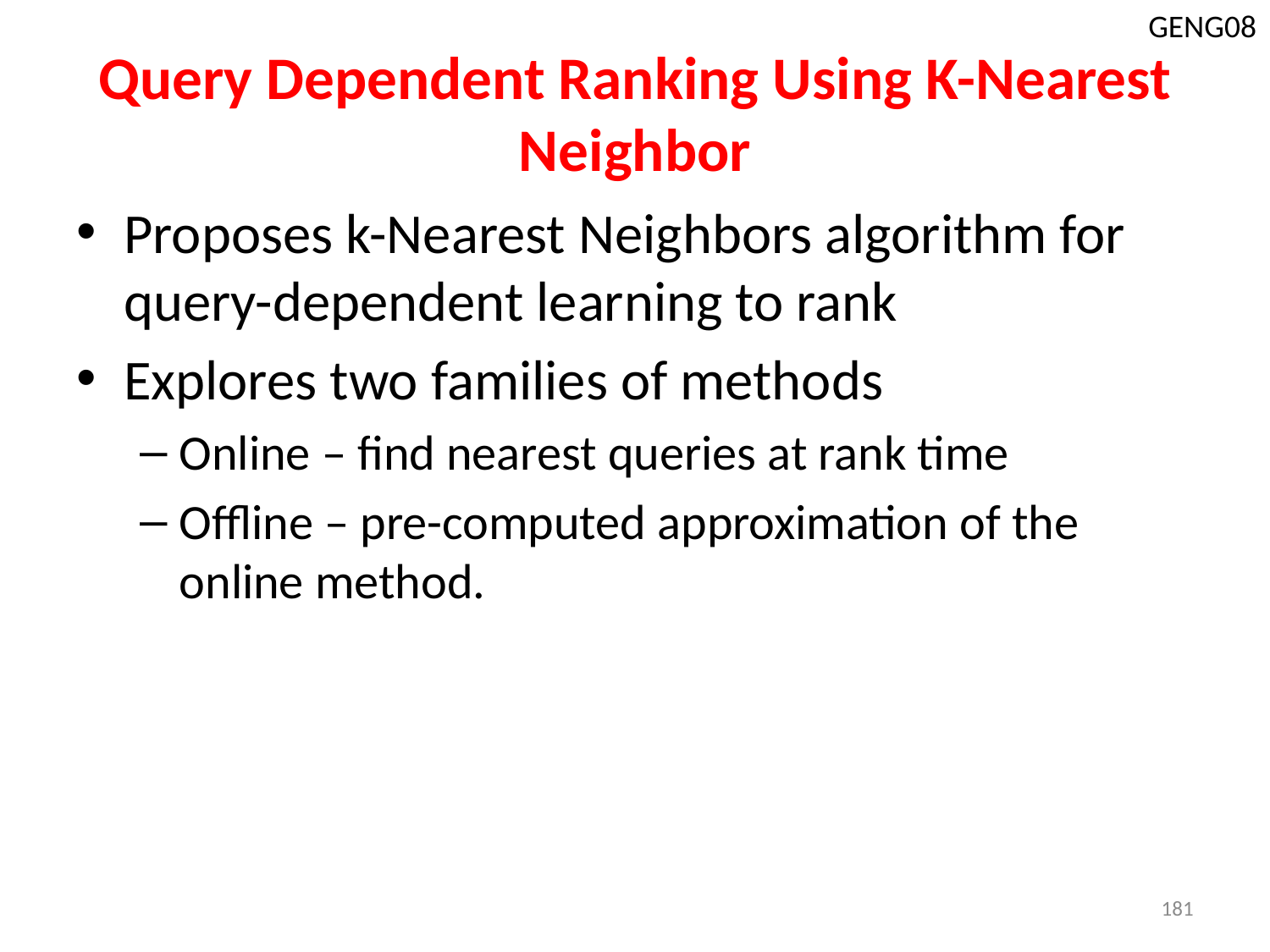

GENG08
# Query Dependent Ranking Using K-Nearest Neighbor
Proposes k-Nearest Neighbors algorithm for query-dependent learning to rank
Explores two families of methods
Online – find nearest queries at rank time
Offline – pre-computed approximation of the online method.